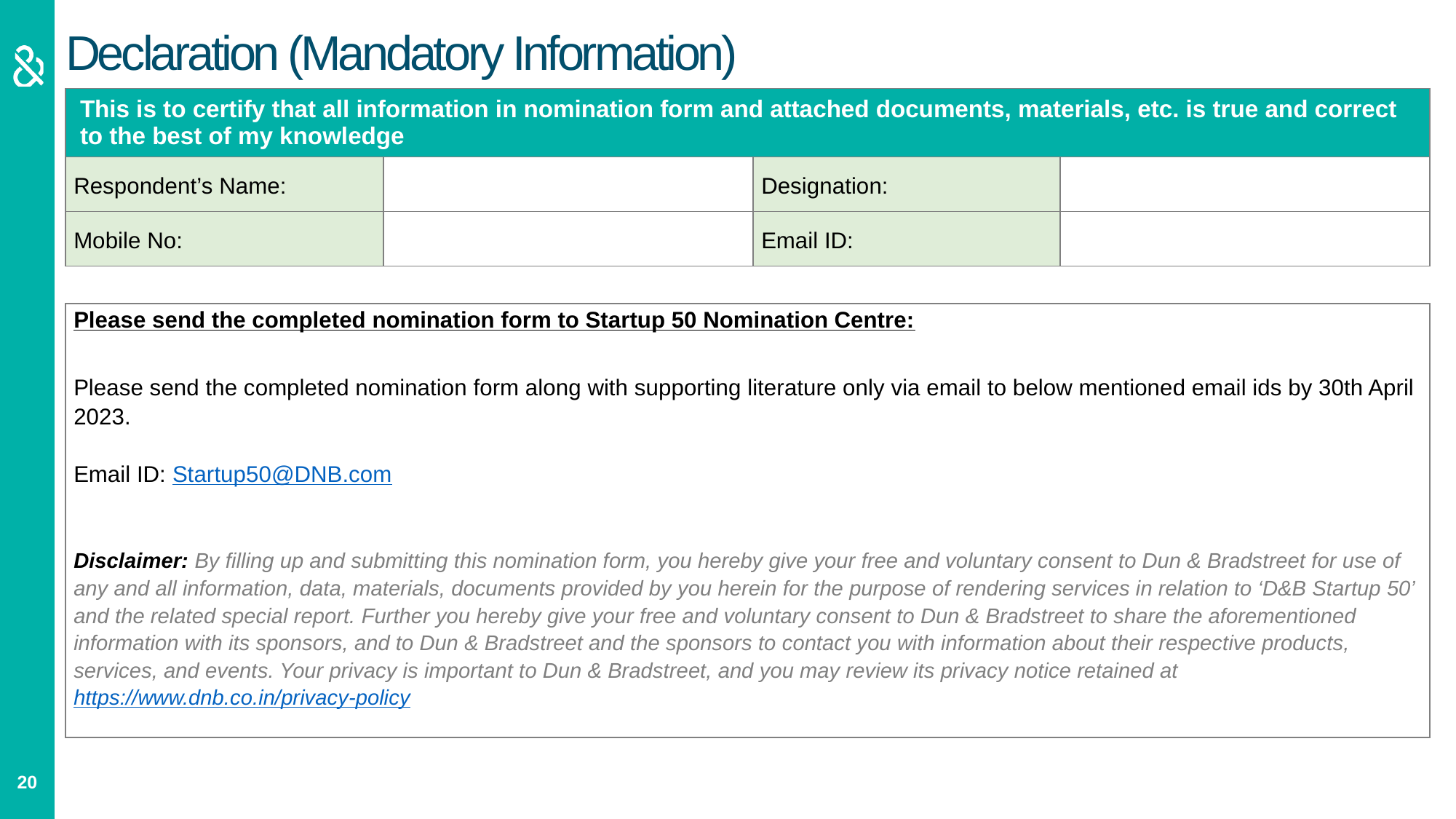

Declaration (Mandatory Information)
| This is to certify that all information in nomination form and attached documents, materials, etc. is true and correct to the best of my knowledge |  |  |  |
| --- | --- | --- | --- |
| Respondent’s Name: |  | Designation: |  |
| Mobile No: |  | Email ID: |  |
| Please send the completed nomination form to Startup 50 Nomination Centre: Please send the completed nomination form along with supporting literature only via email to below mentioned email ids by 30th April 2023. Email ID: Startup50@DNB.com Disclaimer: By filling up and submitting this nomination form, you hereby give your free and voluntary consent to Dun & Bradstreet for use of any and all information, data, materials, documents provided by you herein for the purpose of rendering services in relation to ‘D&B Startup 50’ and the related special report. Further you hereby give your free and voluntary consent to Dun & Bradstreet to share the aforementioned information with its sponsors, and to Dun & Bradstreet and the sponsors to contact you with information about their respective products, services, and events. Your privacy is important to Dun & Bradstreet, and you may review its privacy notice retained at https://www.dnb.co.in/privacy-policy |
| --- |